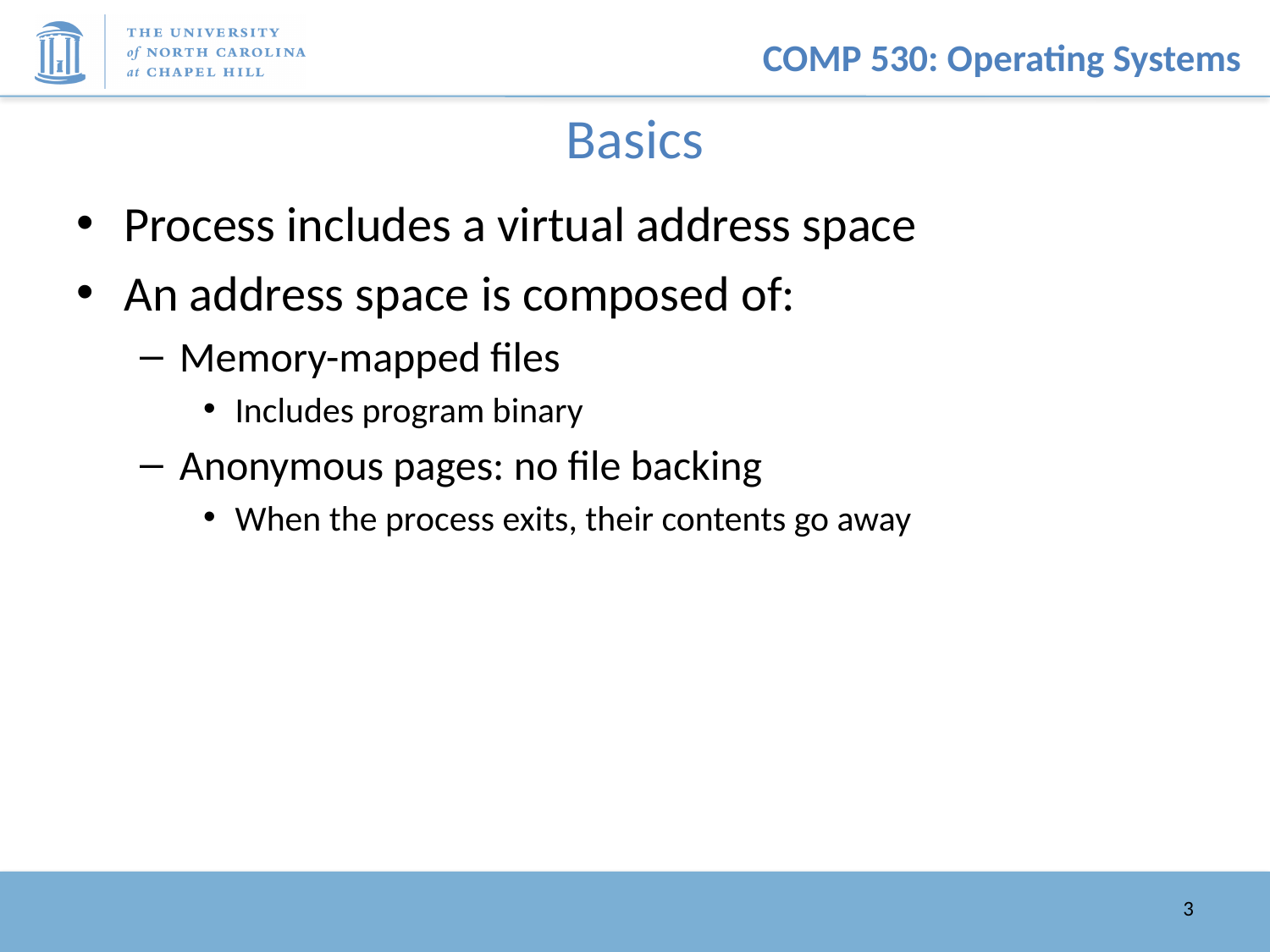

# Basics
Process includes a virtual address space
An address space is composed of:
Memory-mapped files
Includes program binary
Anonymous pages: no file backing
When the process exits, their contents go away
3